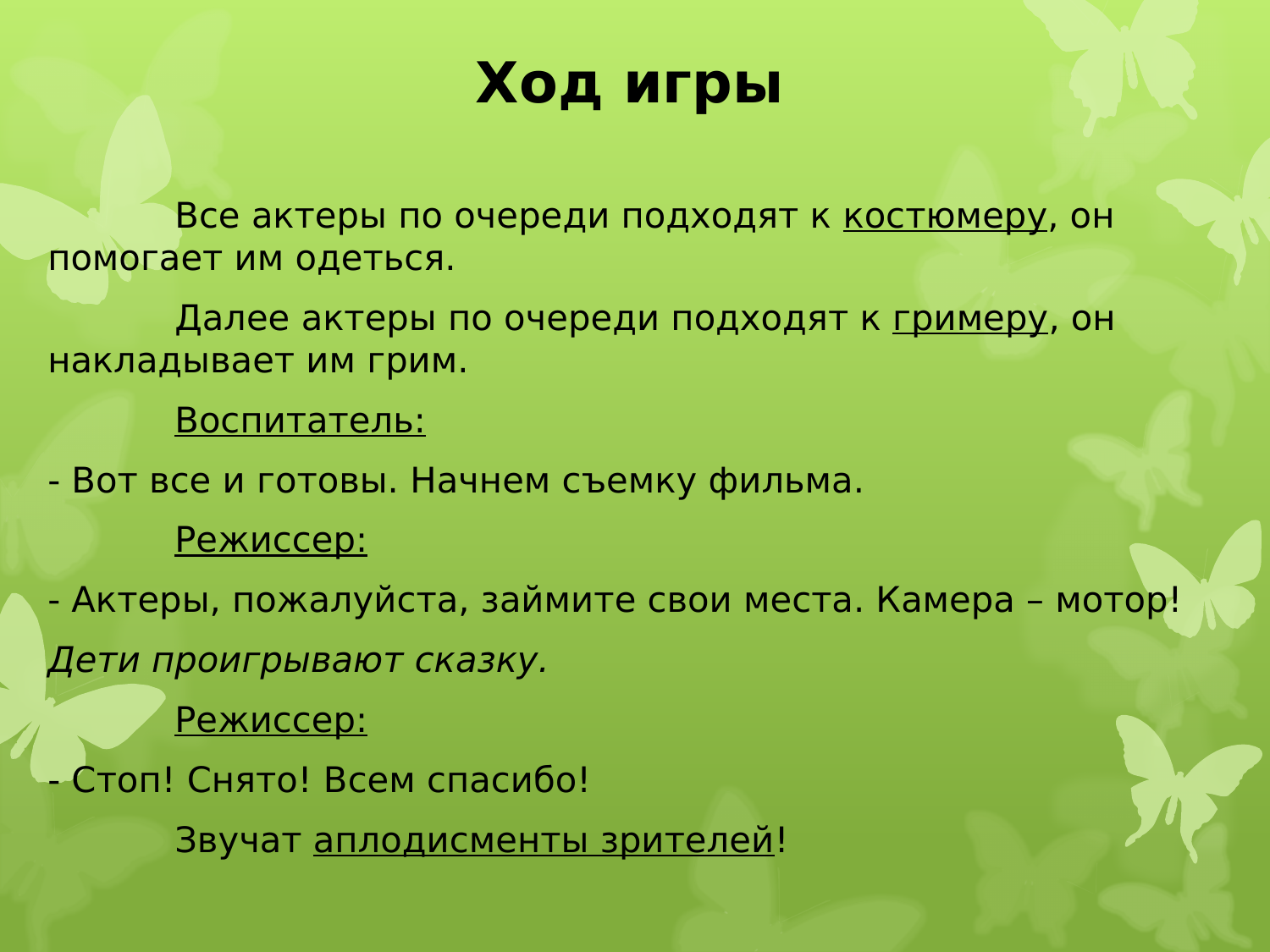

# Ход игры
	Все актеры по очереди подходят к костюмеру, он помогает им одеться.
	Далее актеры по очереди подходят к гримеру, он накладывает им грим.
	Воспитатель:
- Вот все и готовы. Начнем съемку фильма.
	Режиссер:
- Актеры, пожалуйста, займите свои места. Камера – мотор!
Дети проигрывают сказку.
	Режиссер:
- Стоп! Снято! Всем спасибо!
	Звучат аплодисменты зрителей!